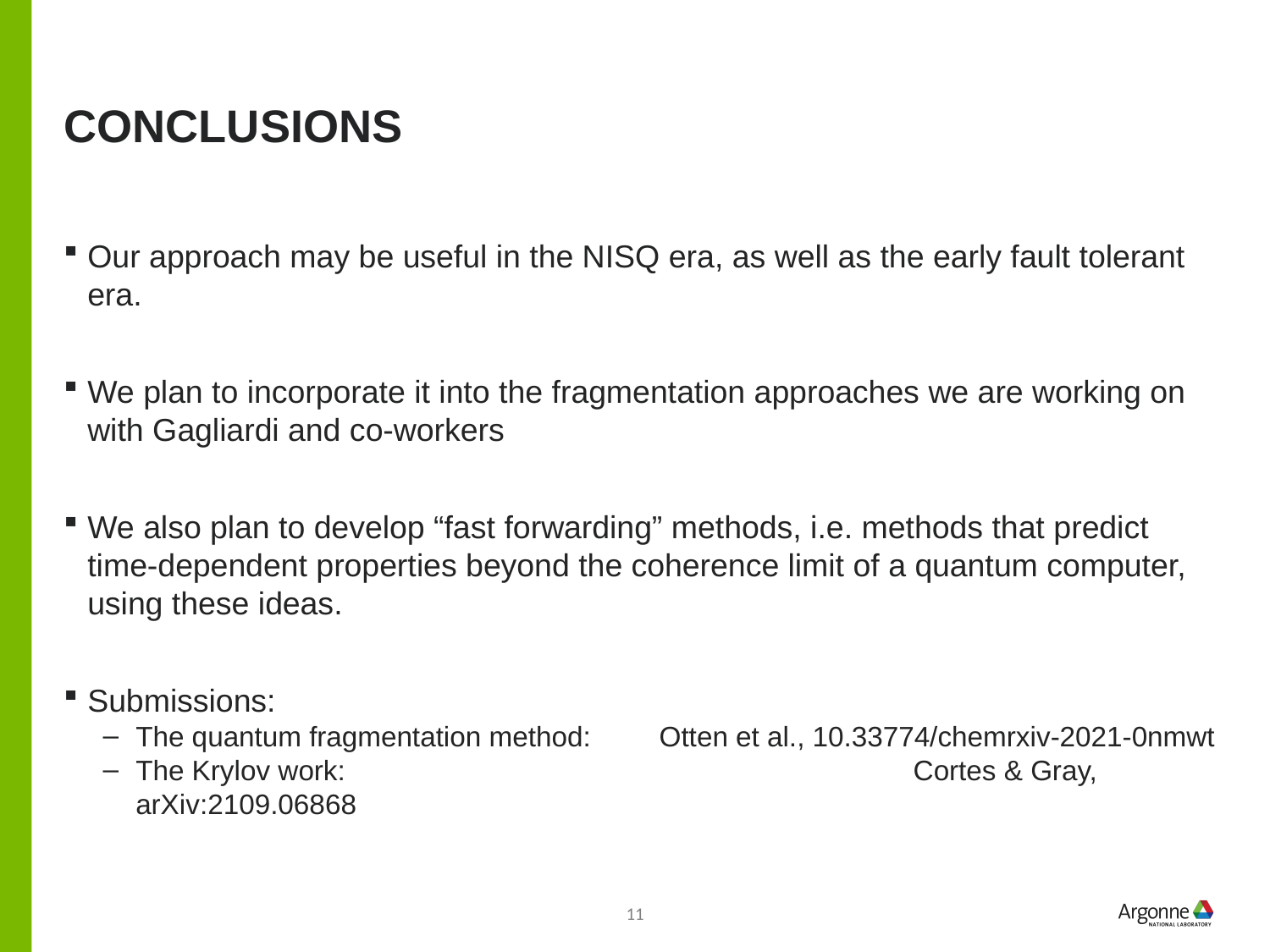

# conclusions
Our approach may be useful in the NISQ era, as well as the early fault tolerant era.

We plan to incorporate it into the fragmentation approaches we are working on with Gagliardi and co-workers

We also plan to develop “fast forwarding” methods, i.e. methods that predict time-dependent properties beyond the coherence limit of a quantum computer, using these ideas.

Submissions:
The quantum fragmentation method:	  Otten et al., 10.33774/chemrxiv-2021-0nmwt
The Krylov work:					  Cortes & Gray, arXiv:2109.06868

11